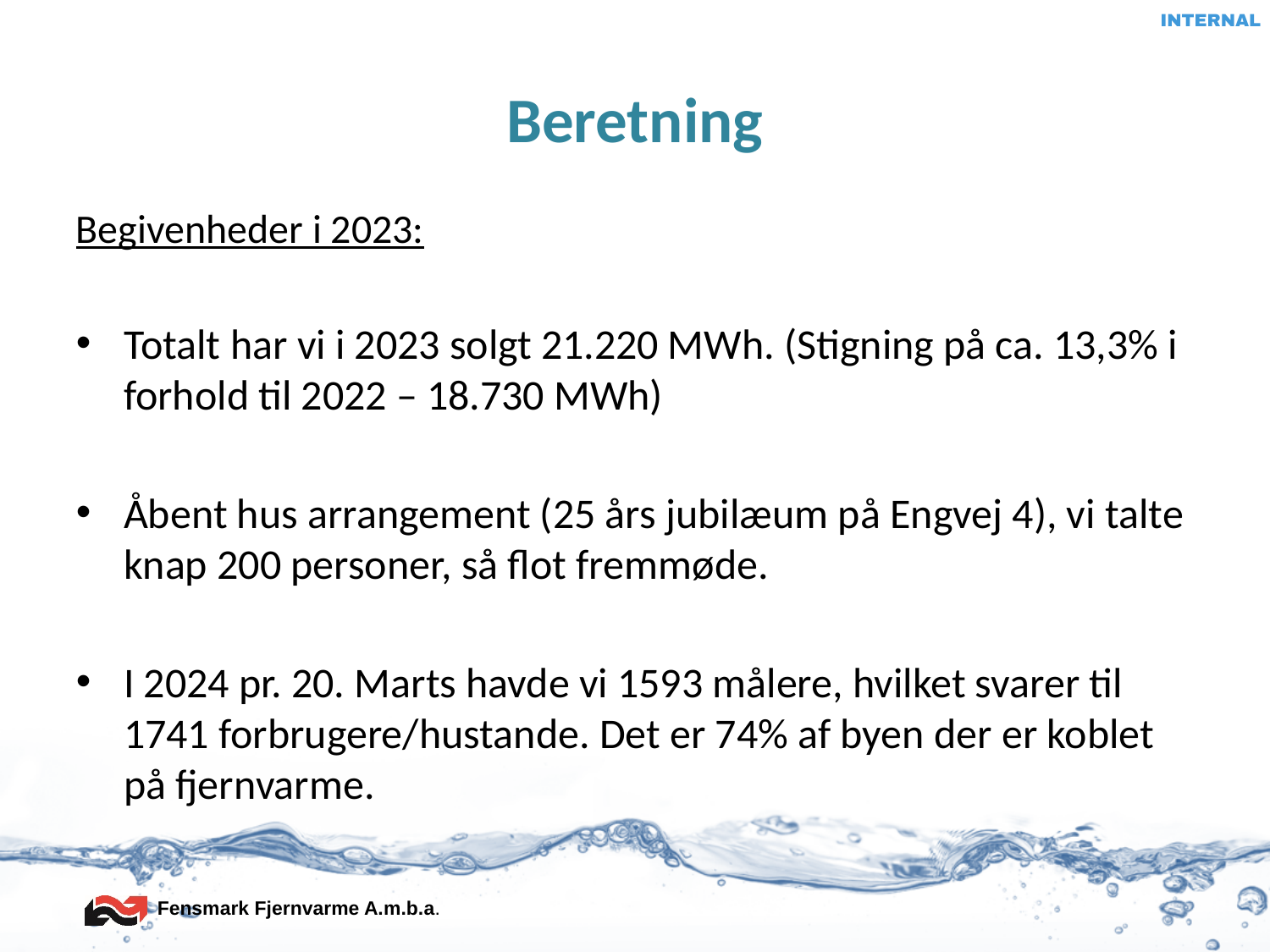

# Beretning
Begivenheder i 2023:

Totalt har vi i 2023 solgt 21.220 MWh. (Stigning på ca. 13,3% i forhold til 2022 – 18.730 MWh)

Åbent hus arrangement (25 års jubilæum på Engvej 4), vi talte knap 200 personer, så flot fremmøde.

I 2024 pr. 20. Marts havde vi 1593 målere, hvilket svarer til 1741 forbrugere/hustande. Det er 74% af byen der er koblet på fjernvarme.